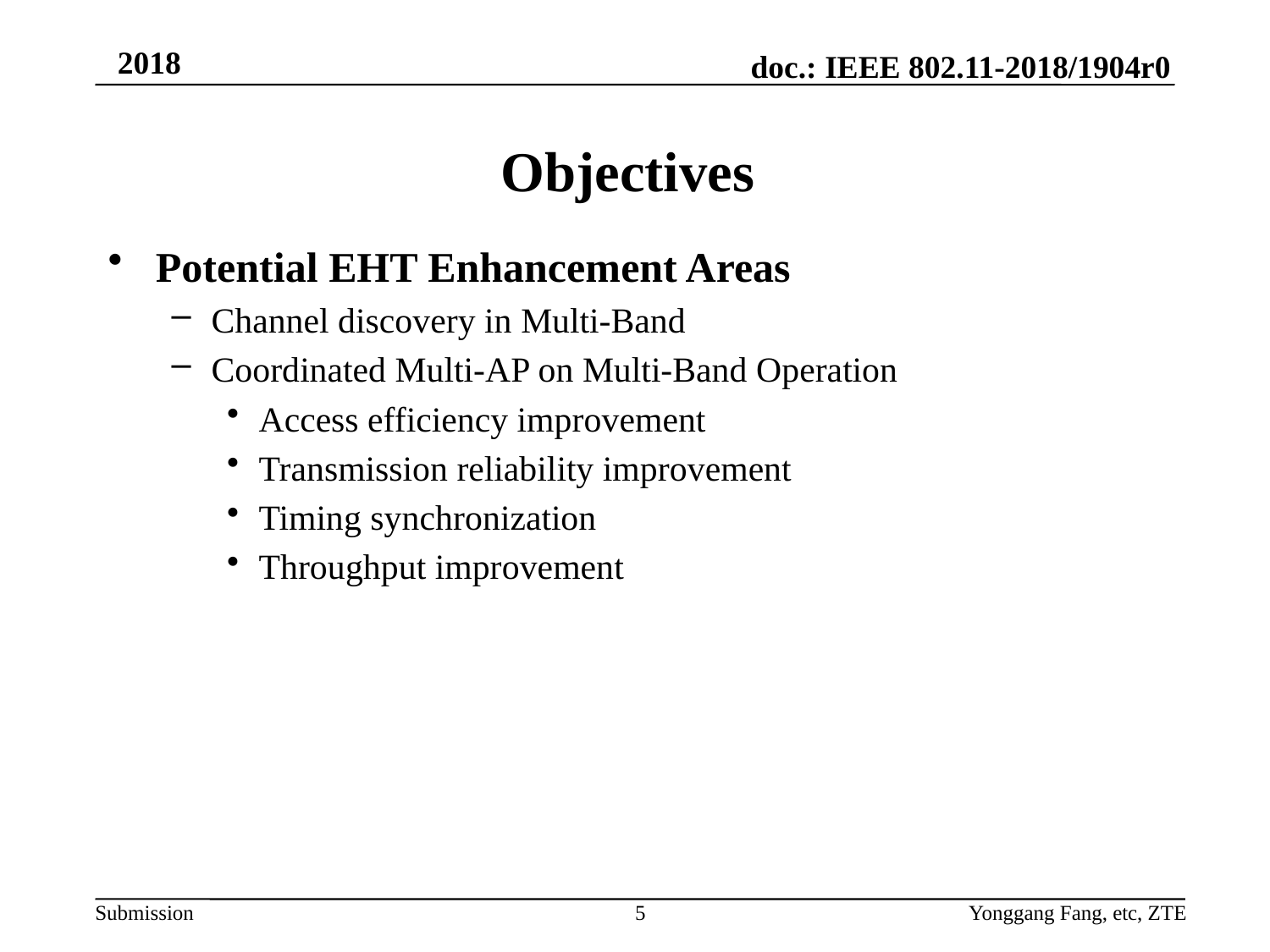

# Objectives
Potential EHT Enhancement Areas
Channel discovery in Multi-Band
Coordinated Multi-AP on Multi-Band Operation
Access efficiency improvement
Transmission reliability improvement
Timing synchronization
Throughput improvement
5
Yonggang Fang, etc, ZTE